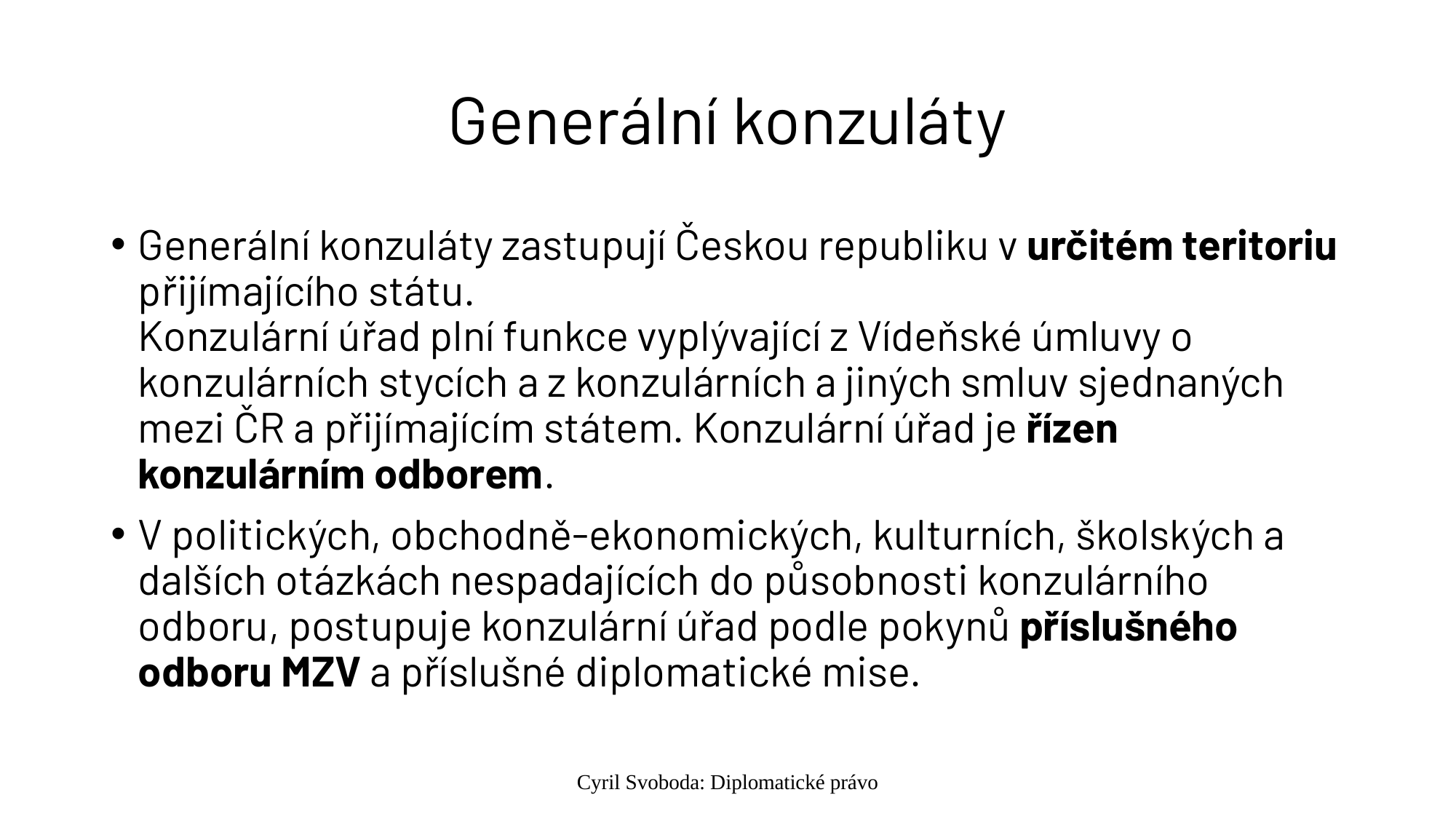

# Generální konzuláty
Generální konzuláty zastupují Českou republiku v určitém teritoriu přijímajícího státu.
Konzulární úřad plní funkce vyplývající z Vídeňské úmluvy o konzulárních stycích a z konzulárních a jiných smluv sjednaných mezi ČR a přijímajícím státem. Konzulární úřad je řízen konzulárním odborem.
V politických, obchodně-ekonomických, kulturních, školských a dalších otázkách nespadajících do působnosti konzulárního odboru, postupuje konzulární úřad podle pokynů příslušného odboru MZV a příslušné diplomatické mise.
Cyril Svoboda: Diplomatické právo